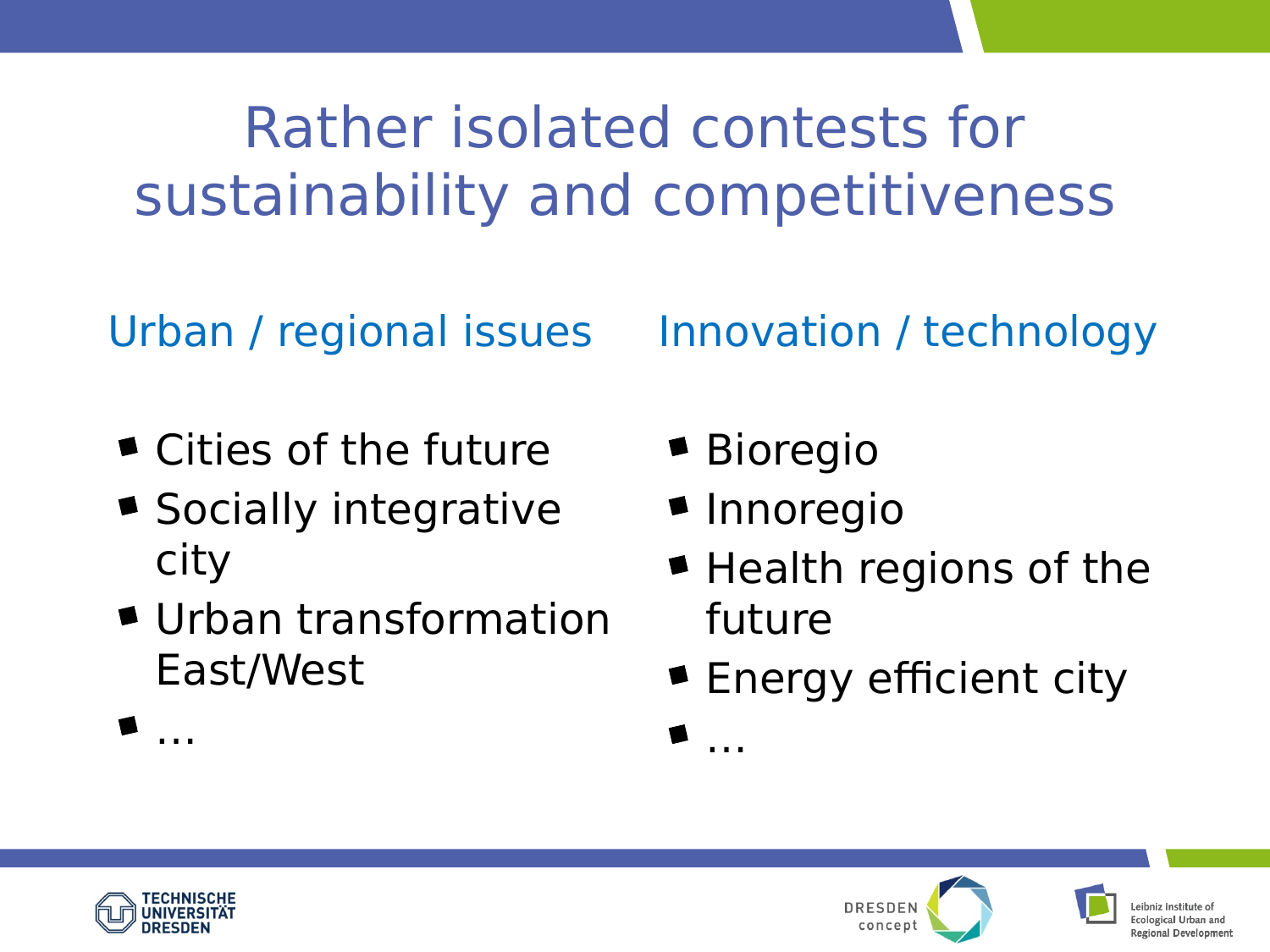

# Rather isolated contests for sustainability and competitiveness
Urban / regional issues

Cities of the future
Socially integrative city
Urban transformation East/West
…
Innovation / technology

Bioregio
Innoregio
Health regions of the future
Energy efficient city
…